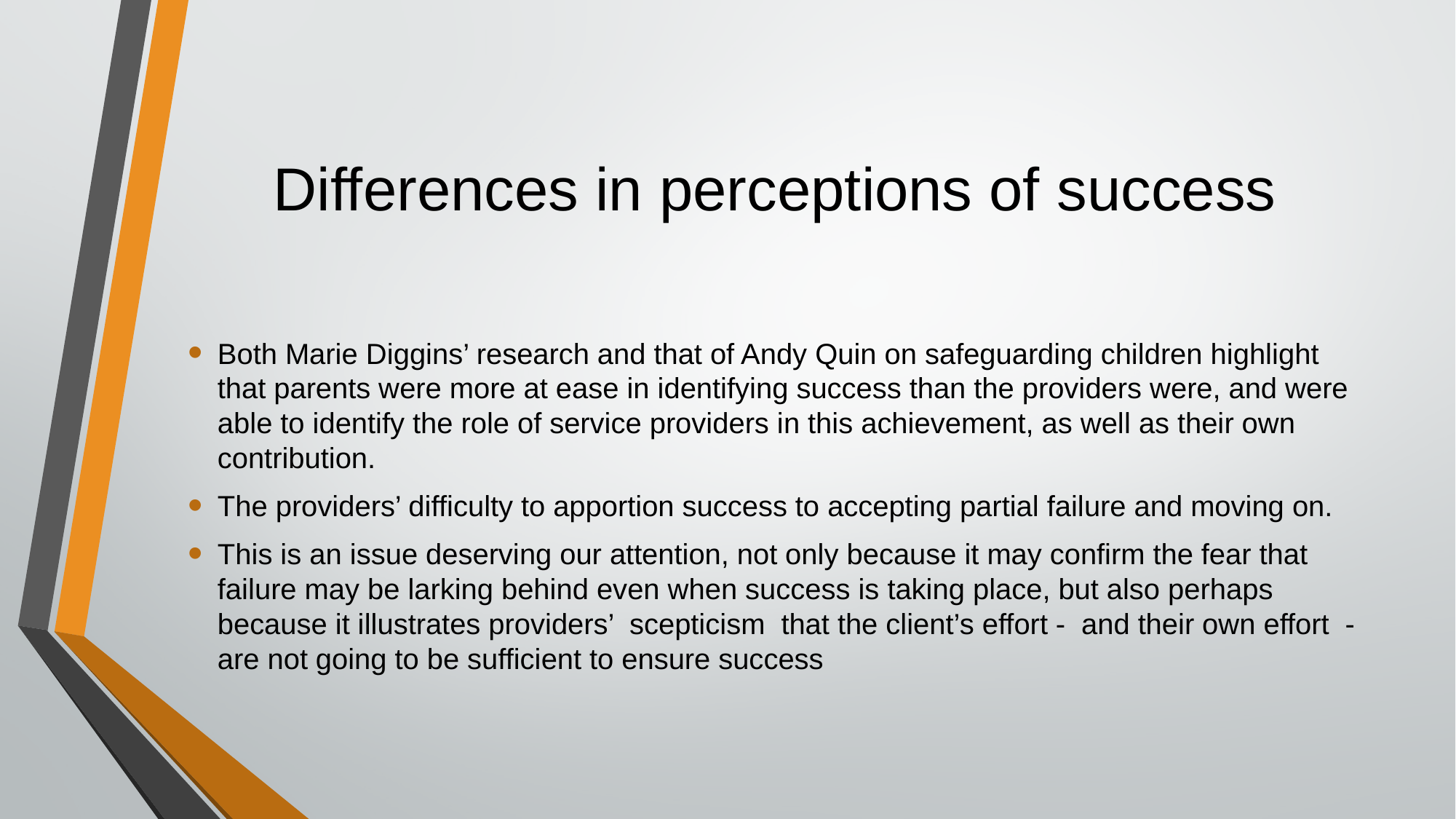

# Differences in perceptions of success
Both Marie Diggins’ research and that of Andy Quin on safeguarding children highlight that parents were more at ease in identifying success than the providers were, and were able to identify the role of service providers in this achievement, as well as their own contribution.
The providers’ difficulty to apportion success to accepting partial failure and moving on.
This is an issue deserving our attention, not only because it may confirm the fear that failure may be larking behind even when success is taking place, but also perhaps because it illustrates providers’  scepticism  that the client’s effort -  and their own effort  - are not going to be sufficient to ensure success